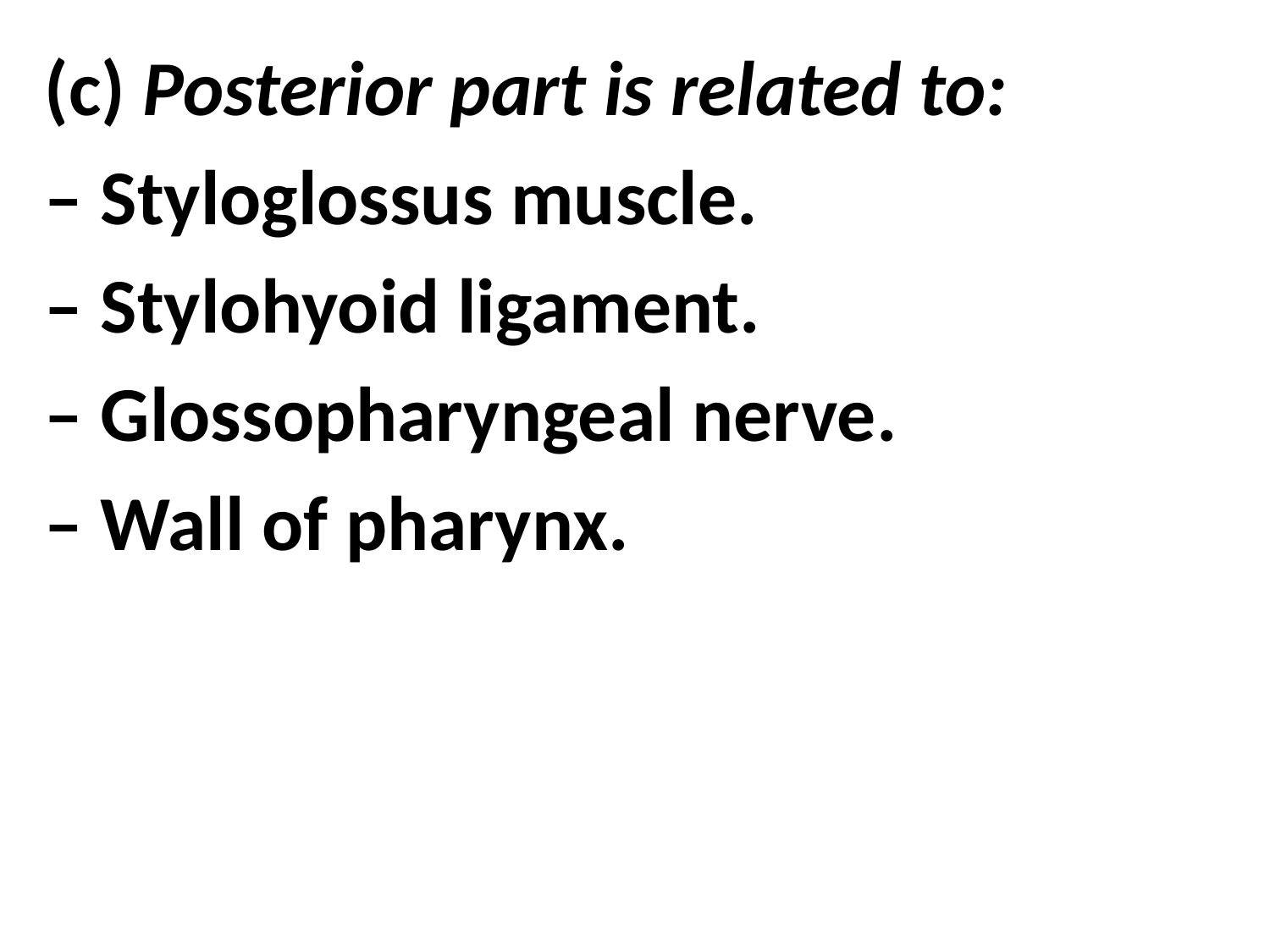

(c) Posterior part is related to:
– Styloglossus muscle.
– Stylohyoid ligament.
– Glossopharyngeal nerve.
– Wall of pharynx.